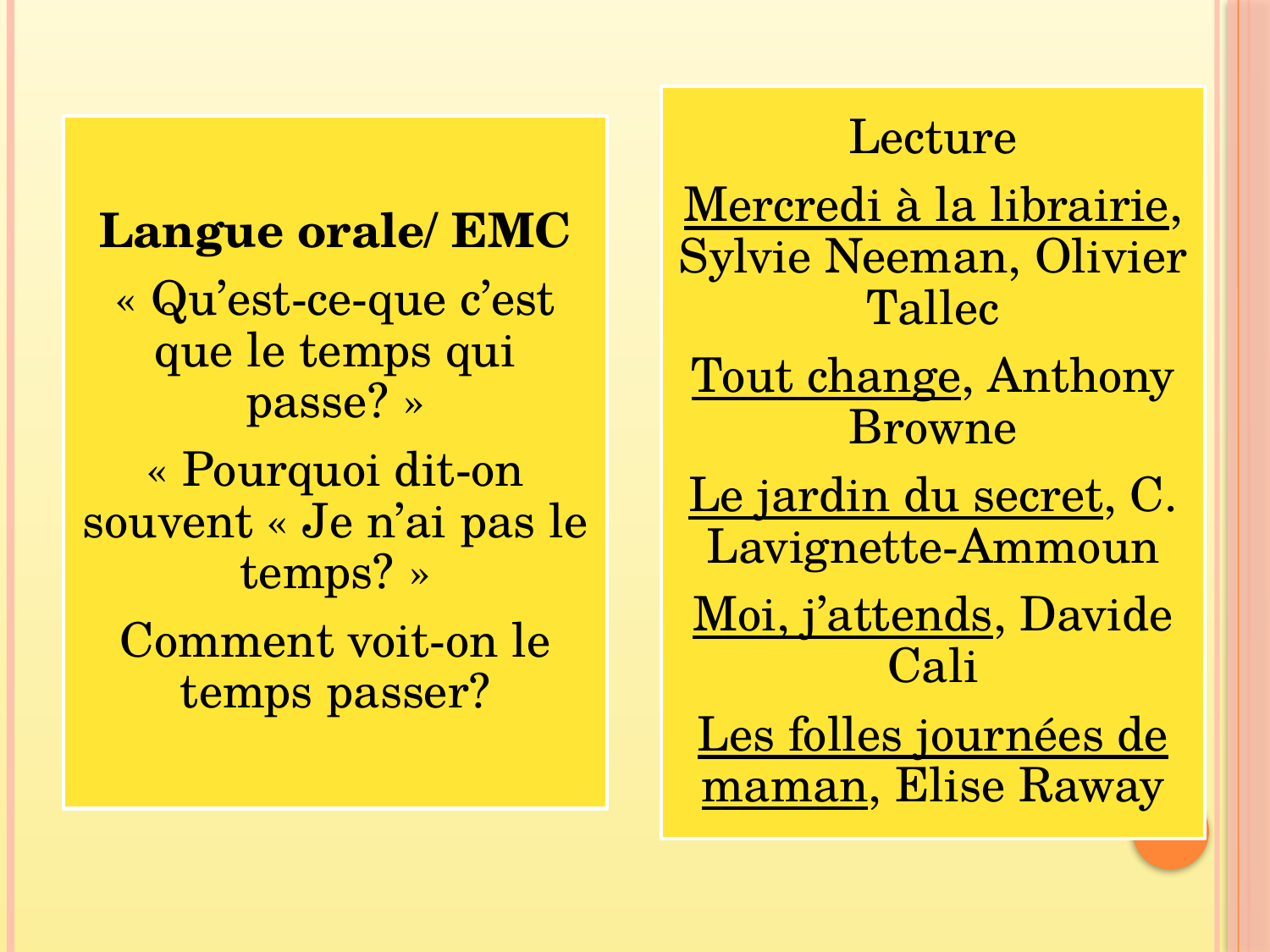

Langue orale/ EMC
« Qu’est-ce-que c’est que le temps qui passe? »
« Pourquoi dit-on souvent « Je n’ai pas le temps? »
Comment voit-on le temps passer?
Lecture
Mercredi à la librairie, Sylvie Neeman, Olivier Tallec
Tout change, Anthony Browne
Le jardin du secret, C. Lavignette-Ammoun
Moi, j’attends, Davide Cali
Les folles journées de maman, Elise Raway
Circonscription Lille 1 Centre